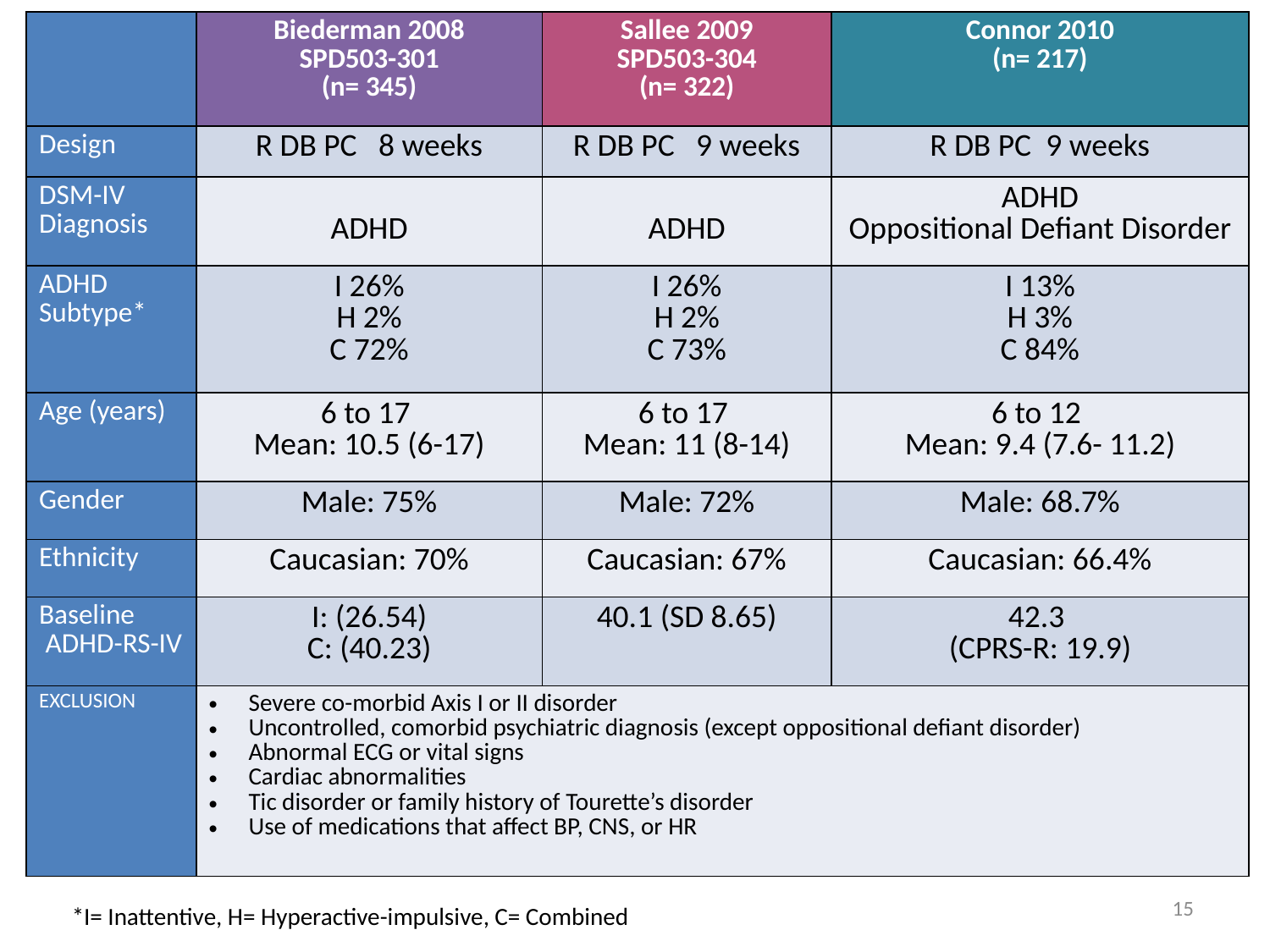

|  | Biederman 2008 SPD503-301 (n= 345) | Sallee 2009 SPD503-304 (n= 322) | Connor 2010 (n= 217) |
| --- | --- | --- | --- |
| Design | R DB PC 8 weeks | R DB PC 9 weeks | R DB PC 9 weeks |
| DSM-IV Diagnosis | ADHD | ADHD | ADHD Oppositional Defiant Disorder |
| ADHD Subtype\* | I 26% H 2% C 72% | I 26% H 2% C 73% | I 13% H 3% C 84% |
| Age (years) | 6 to 17 Mean: 10.5 (6-17) | 6 to 17 Mean: 11 (8-14) | 6 to 12 Mean: 9.4 (7.6- 11.2) |
| Gender | Male: 75% | Male: 72% | Male: 68.7% |
| Ethnicity | Caucasian: 70% | Caucasian: 67% | Caucasian: 66.4% |
| Baseline ADHD-RS-IV | I: (26.54) C: (40.23) | 40.1 (SD 8.65) | 42.3 (CPRS-R: 19.9) |
| EXCLUSION | Severe co-morbid Axis I or II disorder Uncontrolled, comorbid psychiatric diagnosis (except oppositional defiant disorder) Abnormal ECG or vital signs Cardiac abnormalities Tic disorder or family history of Tourette’s disorder Use of medications that affect BP, CNS, or HR |  |  |
Pediatrics 2008;121;e73, J Am Acad Adol Psych 2009;48(2):155-165,
CNS Drugs 2010;24(9):755-768, J Am Acad Child Adol Psych 2012;51(1)74-85,
J Am Acad Child Adol Psych 2013;52(9):921-930

15
*I= Inattentive, H= Hyperactive-impulsive, C= Combined